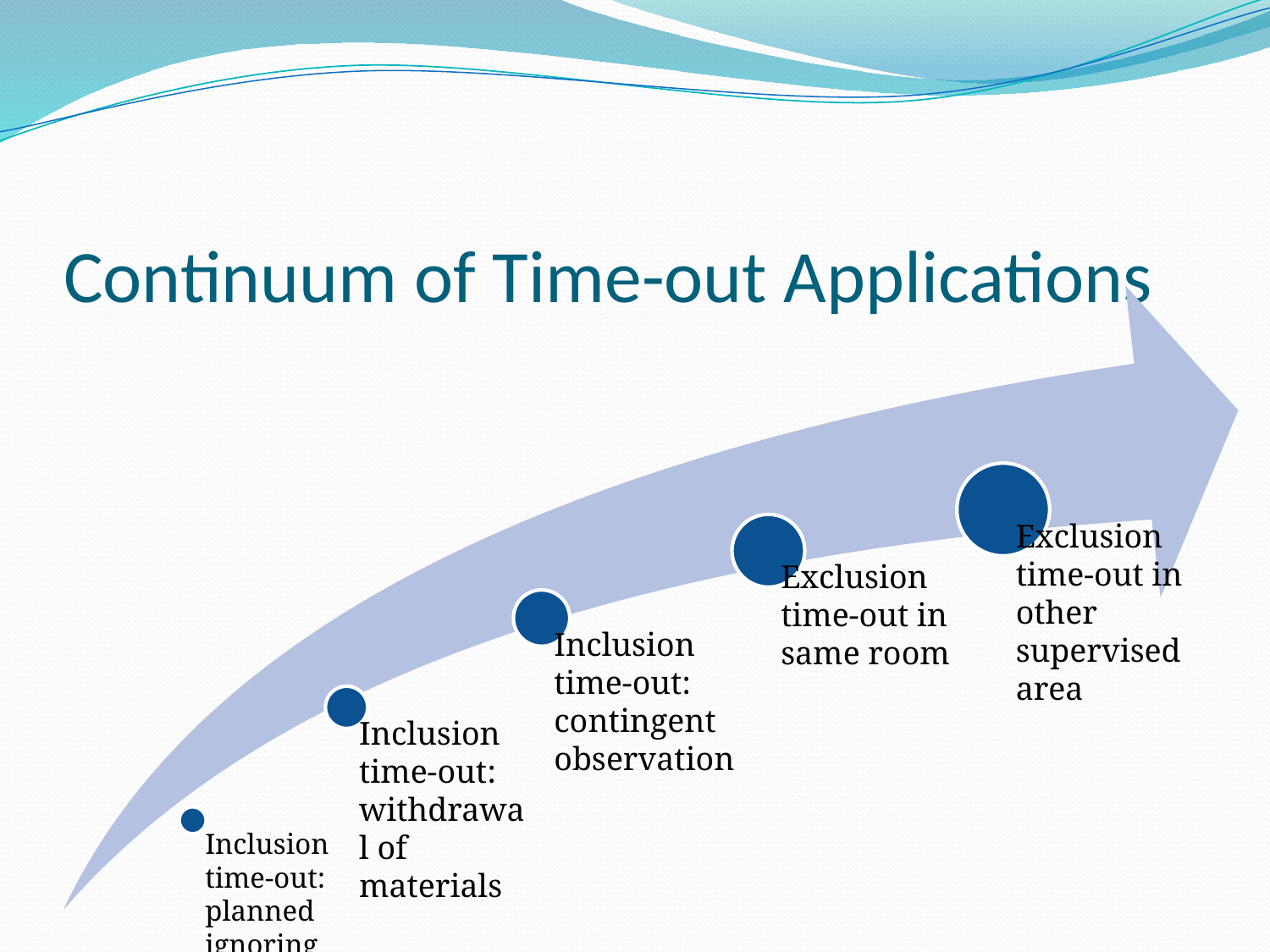

# Continuum of Time-out Applications
Inclusion time-out: contingent observation
Exclusion time-out in same room
Exclusion time-out in other supervised area